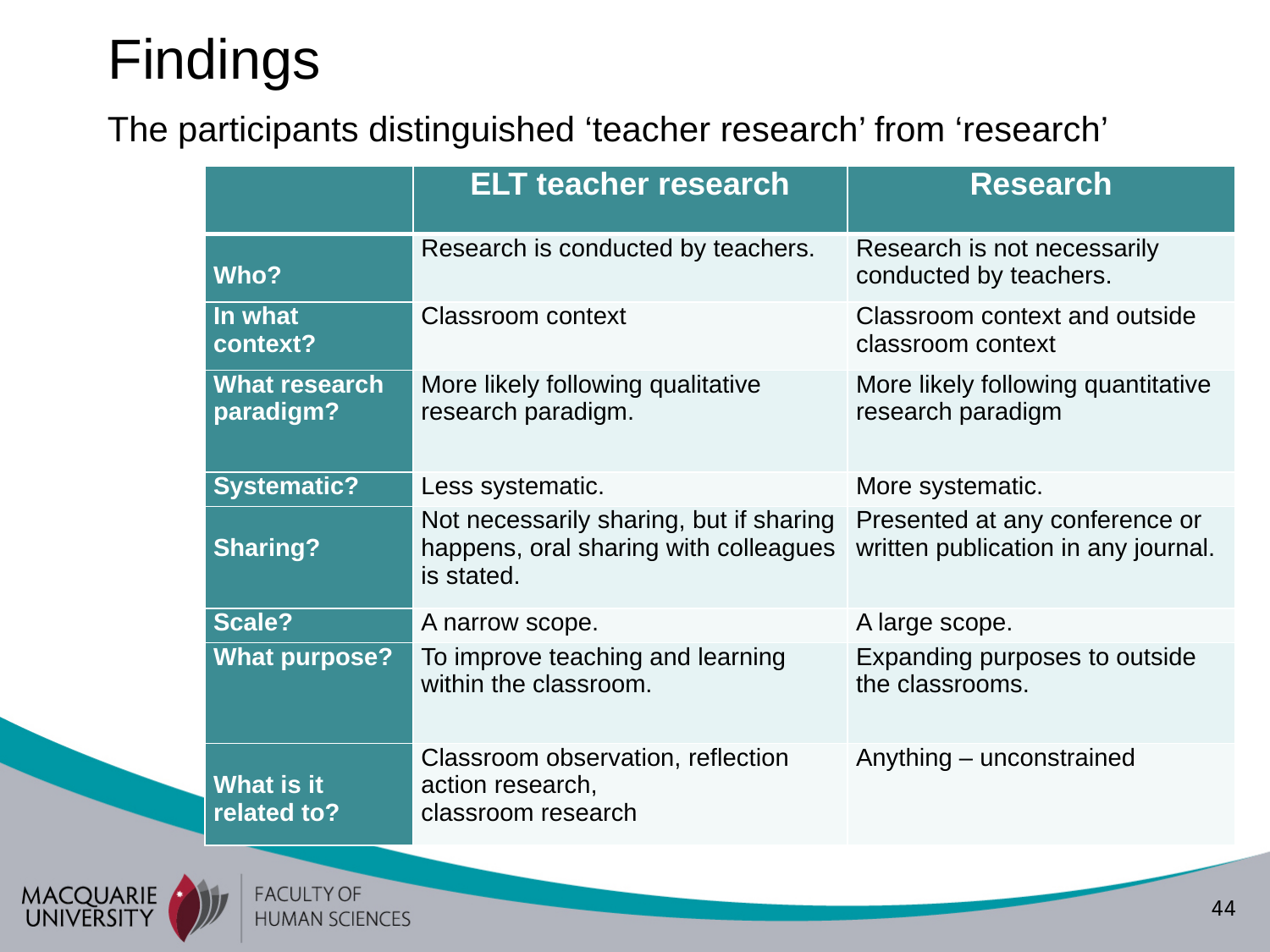

# Findings
The participants distinguished ‘teacher research’ from ‘research’
|  | ELT teacher research | Research |
| --- | --- | --- |
| Who? | Research is conducted by teachers. | Research is not necessarily conducted by teachers. |
| In what context? | Classroom context | Classroom context and outside classroom context |
| What research paradigm? | More likely following qualitative research paradigm. | More likely following quantitative research paradigm |
| Systematic? | Less systematic. | More systematic. |
| Sharing? | Not necessarily sharing, but if sharing happens, oral sharing with colleagues is stated. | Presented at any conference or written publication in any journal. |
| Scale? | A narrow scope. | A large scope. |
| What purpose? | To improve teaching and learning within the classroom. | Expanding purposes to outside the classrooms. |
| What is it related to? | Classroom observation, reflection action research, classroom research | Anything – unconstrained |